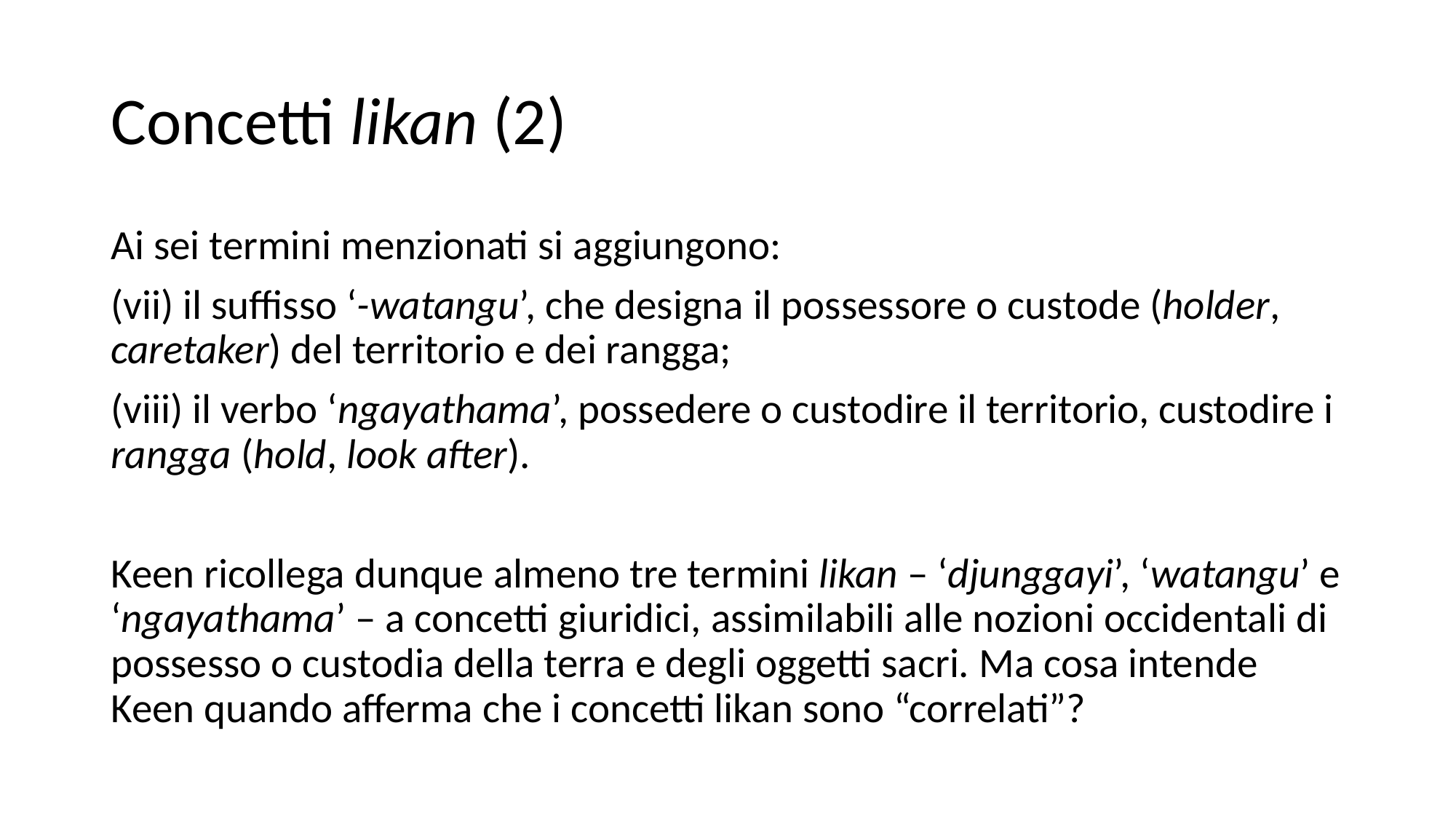

# Concetti likan (2)
Ai sei termini menzionati si aggiungono:
(vii) il suffisso ‘-watangu’, che designa il possessore o custode (holder, caretaker) del territorio e dei rangga;
(viii) il verbo ‘ngayathama’, possedere o custodire il territorio, custodire i rangga (hold, look after).

Keen ricollega dunque almeno tre termini likan – ‘djunggayi’, ‘watangu’ e ‘ngayathama’ – a concetti giuridici, assimilabili alle nozioni occidentali di possesso o custodia della terra e degli oggetti sacri. Ma cosa intende Keen quando afferma che i concetti likan sono “correlati”?